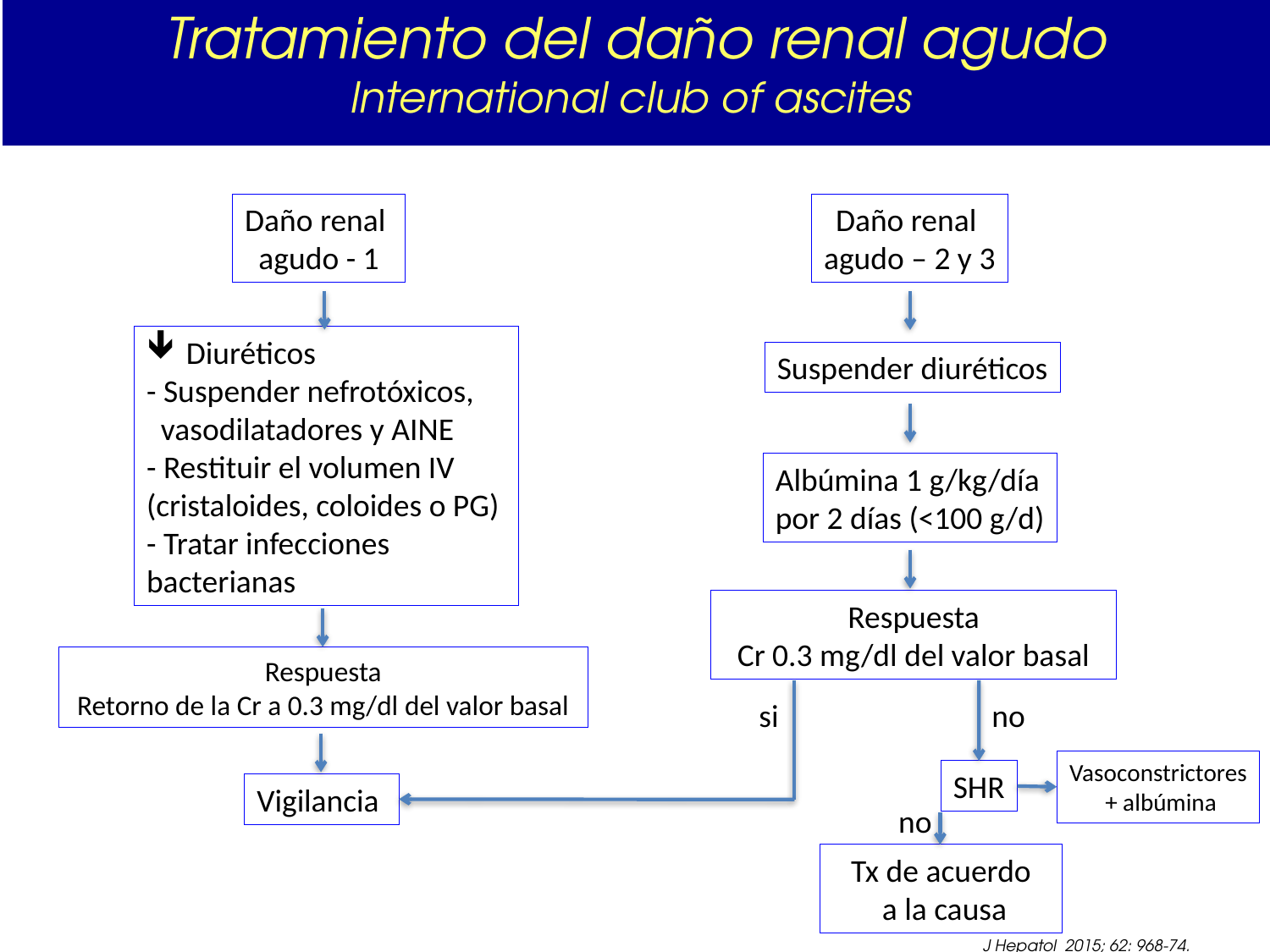

Tratamiento del daño renal agudo
International club of ascites

Daño renal
agudo - 1
Daño renal
agudo – 2 y 3
Diuréticos
- Suspender nefrotóxicos,
  vasodilatadores y AINE
- Restituir el volumen IV
(cristaloides, coloides o PG)
- Tratar infecciones bacterianas
Suspender diuréticos
Albúmina 1 g/kg/día
por 2 días (<100 g/d)
Respuesta
Cr 0.3 mg/dl del valor basal
Respuesta
Retorno de la Cr a 0.3 mg/dl del valor basal
si
no
Vasoconstrictores
 + albúmina
SHR
Vigilancia
no
Tx de acuerdo
 a la causa
J Hepatol  2015; 62: 968-74.